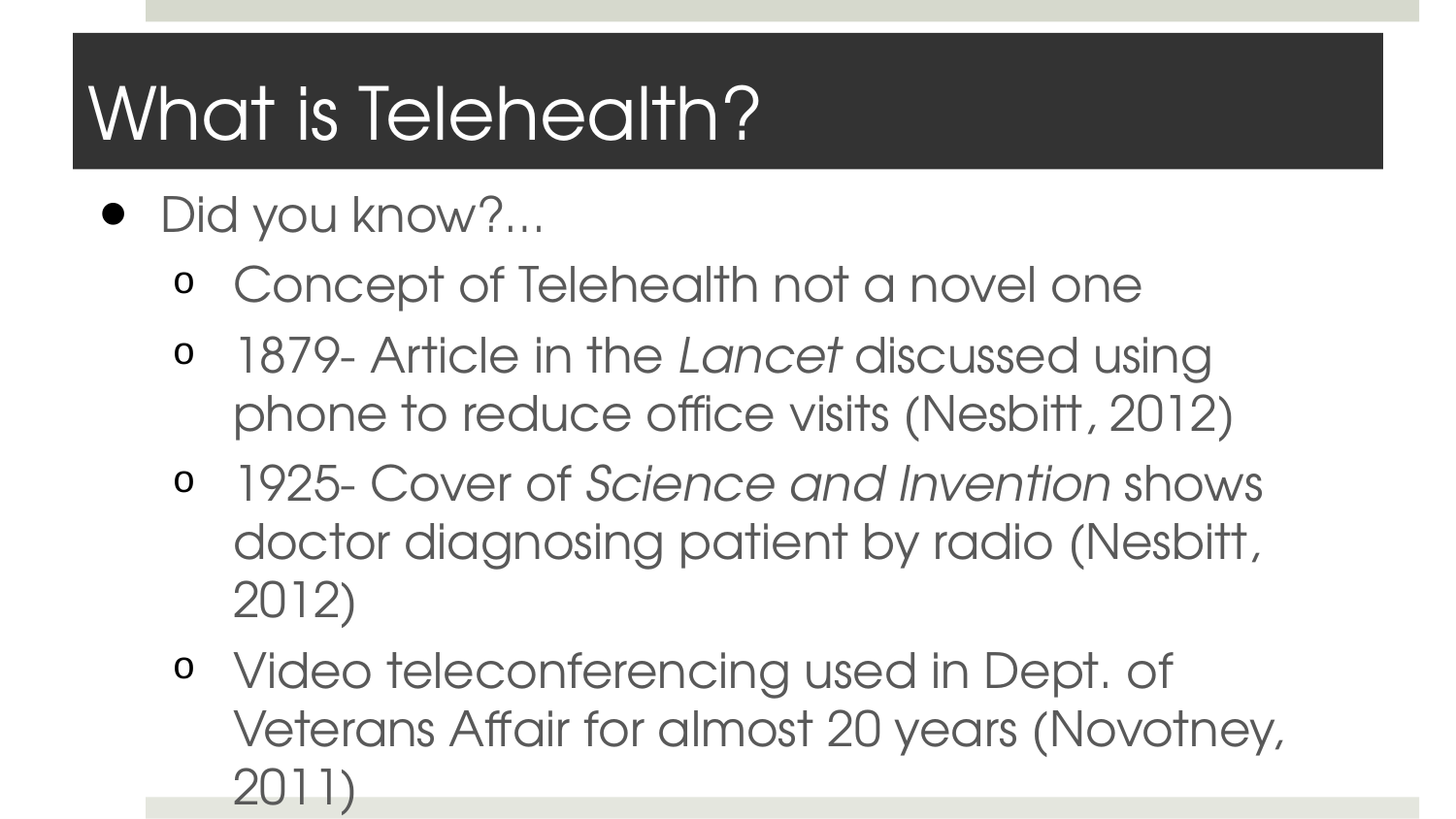

# What is Telehealth?
Did you know?…
Concept of Telehealth not a novel one
1879- Article in the Lancet discussed using phone to reduce office visits (Nesbitt, 2012)
1925- Cover of Science and Invention shows doctor diagnosing patient by radio (Nesbitt, 2012)
Video teleconferencing used in Dept. of Veterans Affair for almost 20 years (Novotney, 2011)